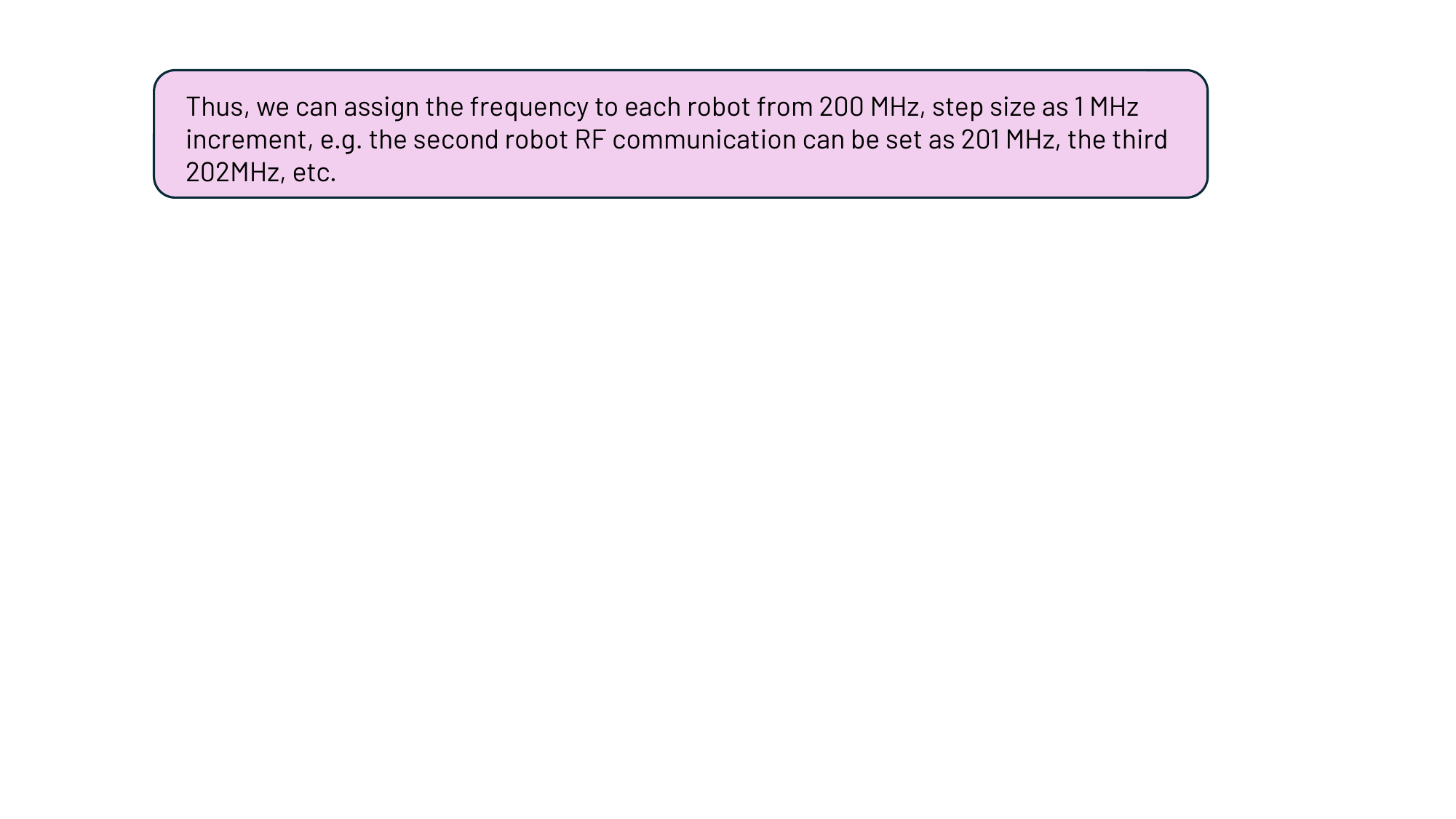

Thus, we can assign the frequency to each robot from 200 MHz, step size as 1 MHz increment, e.g. the second robot RF communication can be set as 201 MHz, the third 202MHz, etc.